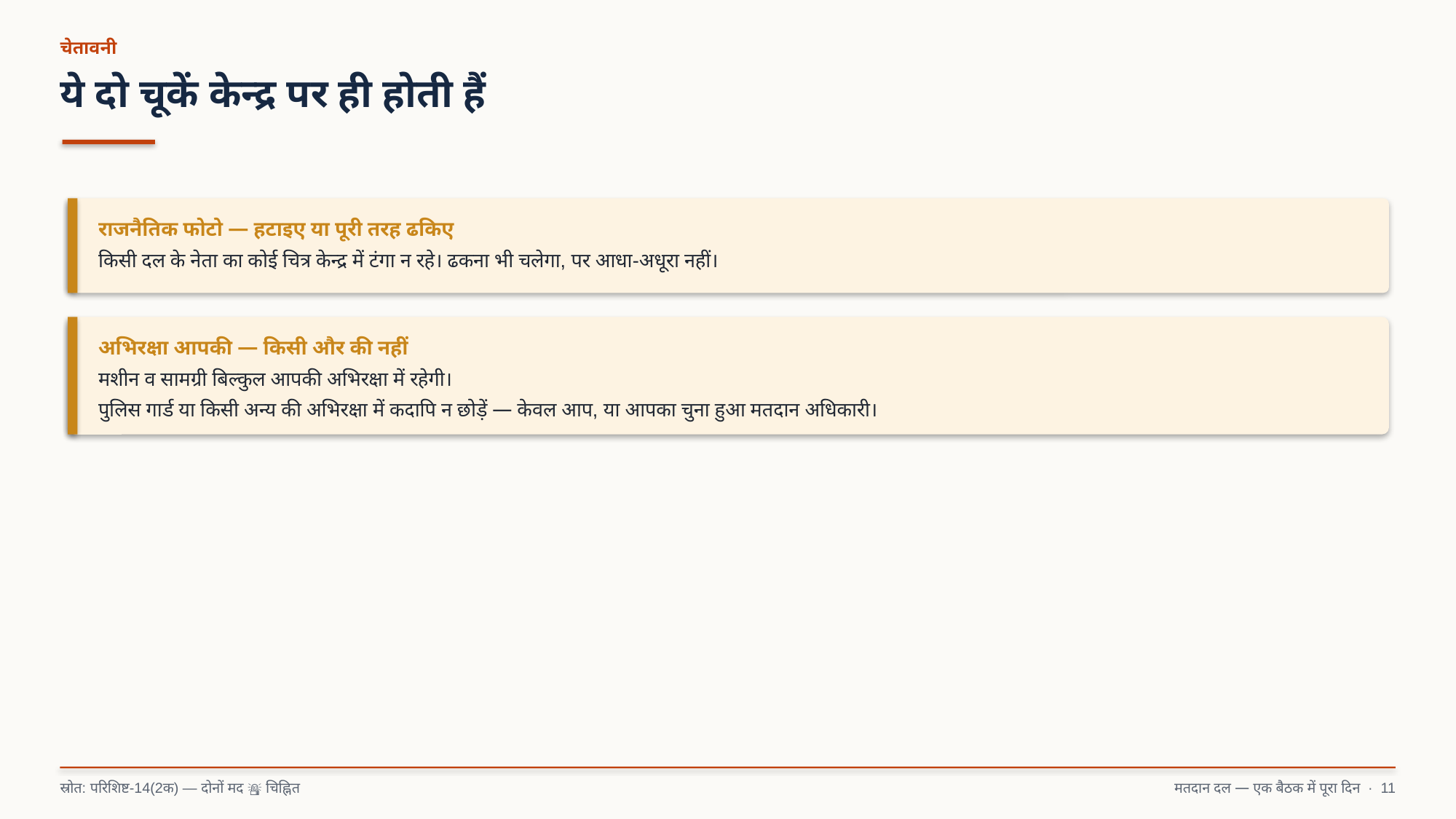

चेतावनी
ये दो चूकें केन्द्र पर ही होती हैं

राजनैतिक फोटो — हटाइए या पूरी तरह ढकिए
किसी दल के नेता का कोई चित्र केन्द्र में टंगा न रहे। ढकना भी चलेगा, पर आधा-अधूरा नहीं।

अभिरक्षा आपकी — किसी और की नहीं
मशीन व सामग्री बिल्कुल आपकी अभिरक्षा में रहेगी।
पुलिस गार्ड या किसी अन्य की अभिरक्षा में कदापि न छोड़ें — केवल आप, या आपका चुना हुआ मतदान अधिकारी।

स्रोत: परिशिष्ट-14(2क) — दोनों मद 🚨 चिह्नित
मतदान दल — एक बैठक में पूरा दिन  ·  11